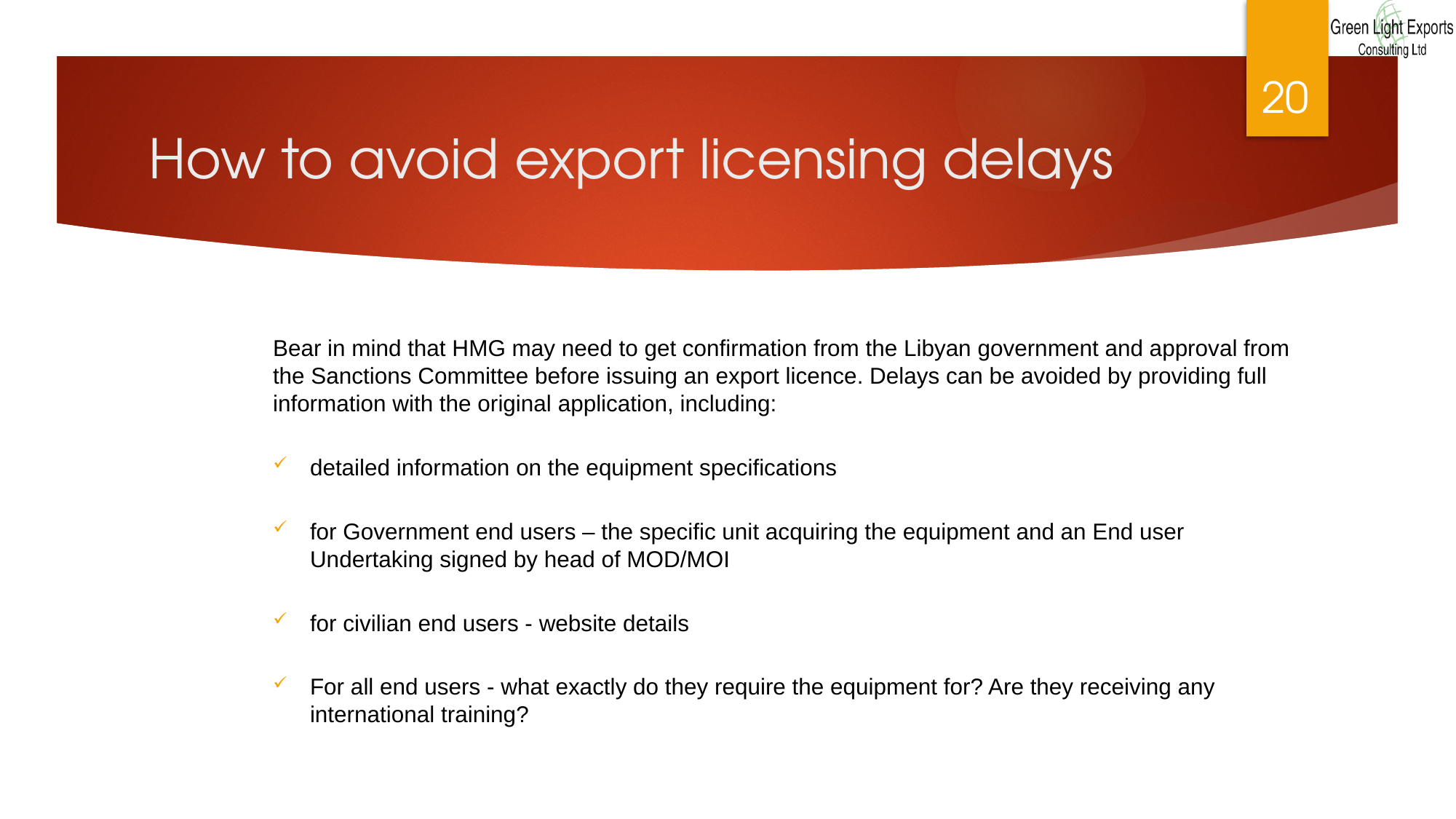

20
# How to avoid export licensing delays
Bear in mind that HMG may need to get confirmation from the Libyan government and approval from the Sanctions Committee before issuing an export licence. Delays can be avoided by providing full information with the original application, including:

detailed information on the equipment specifications

for Government end users – the specific unit acquiring the equipment and an End user Undertaking signed by head of MOD/MOI

for civilian end users - website details

For all end users - what exactly do they require the equipment for? Are they receiving any  international training?